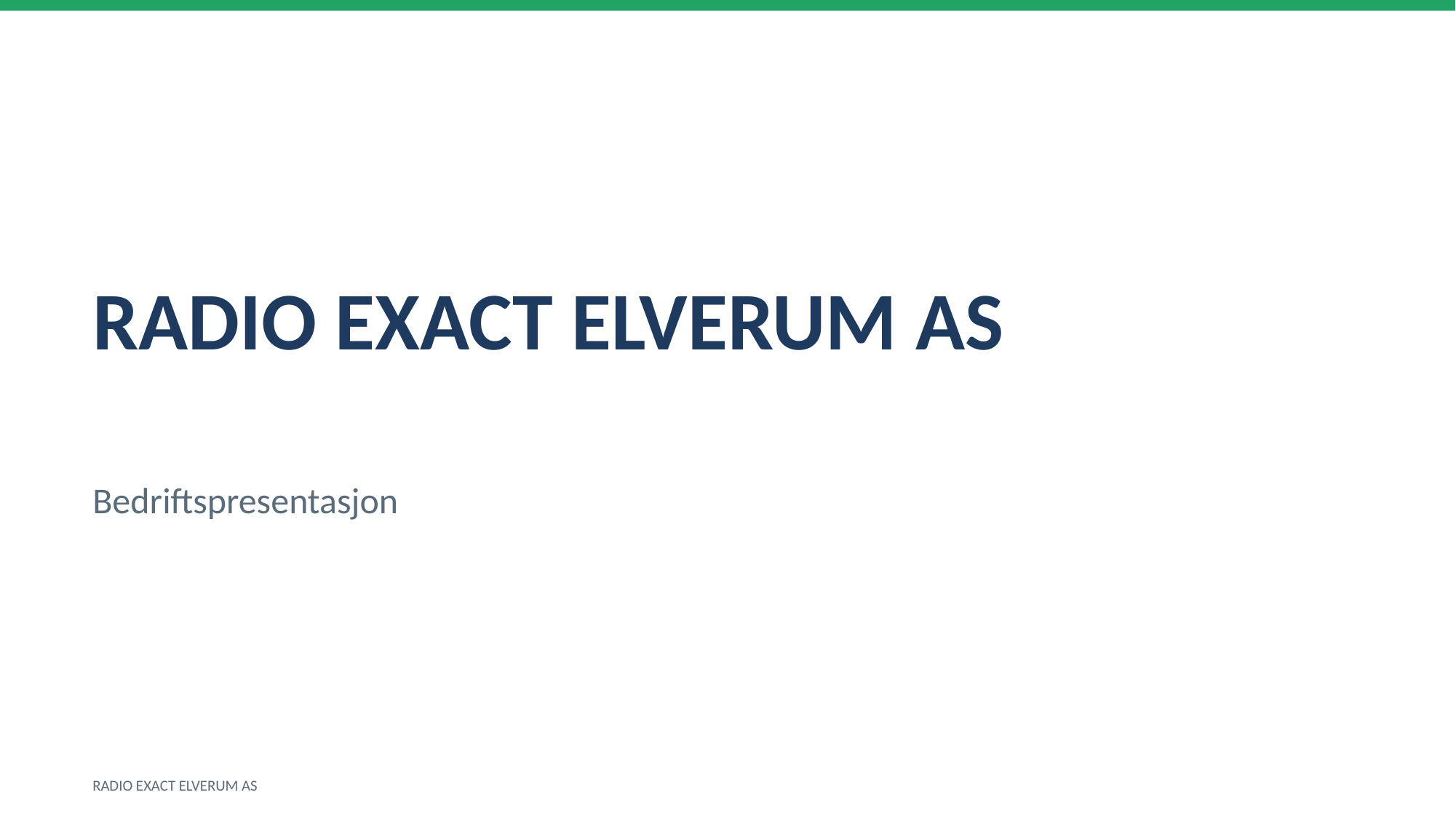

RADIO EXACT ELVERUM AS
Bedriftspresentasjon
RADIO EXACT ELVERUM AS